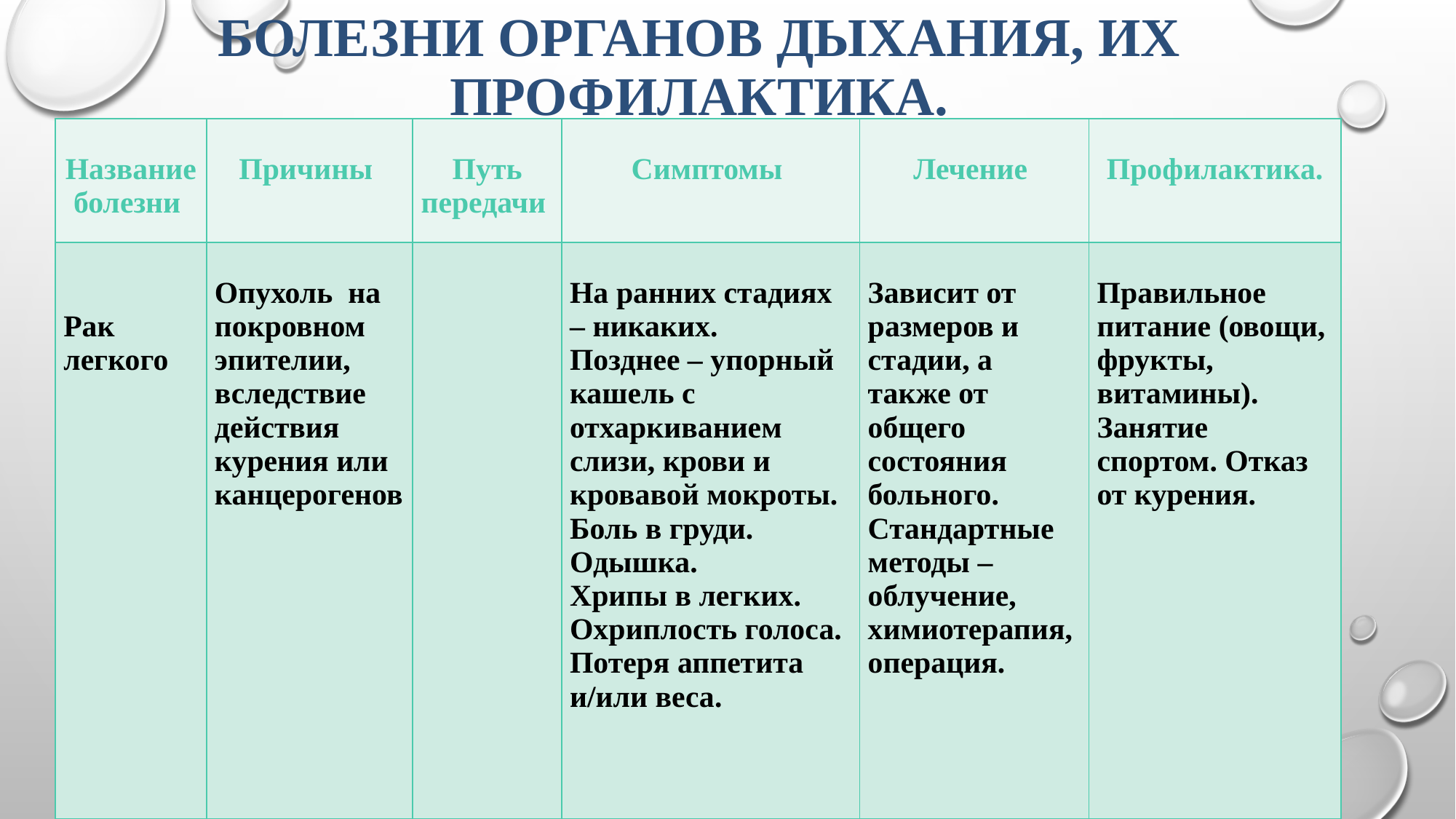

# Болезни органов дыхания, их профилактика.
| Название болезни | Причины | Путь передачи | Симптомы | Лечение | Профилактика. |
| --- | --- | --- | --- | --- | --- |
| Рак легкого | Опухоль на покровном эпителии, вследствие действия курения или канцерогенов |  | На ранних стадиях – никаких. Позднее – упорный кашель с отхаркиванием слизи, крови и кровавой мокроты. Боль в груди. Одышка. Хрипы в легких. Охриплость голоса. Потеря аппетита и/или веса. | Зависит от размеров и стадии, а также от общего состояния больного. Стандартные методы – облучение, химиотерапия, операция. | Правильное питание (овощи, фрукты, витамины). Занятие спортом. Отказ от курения. |